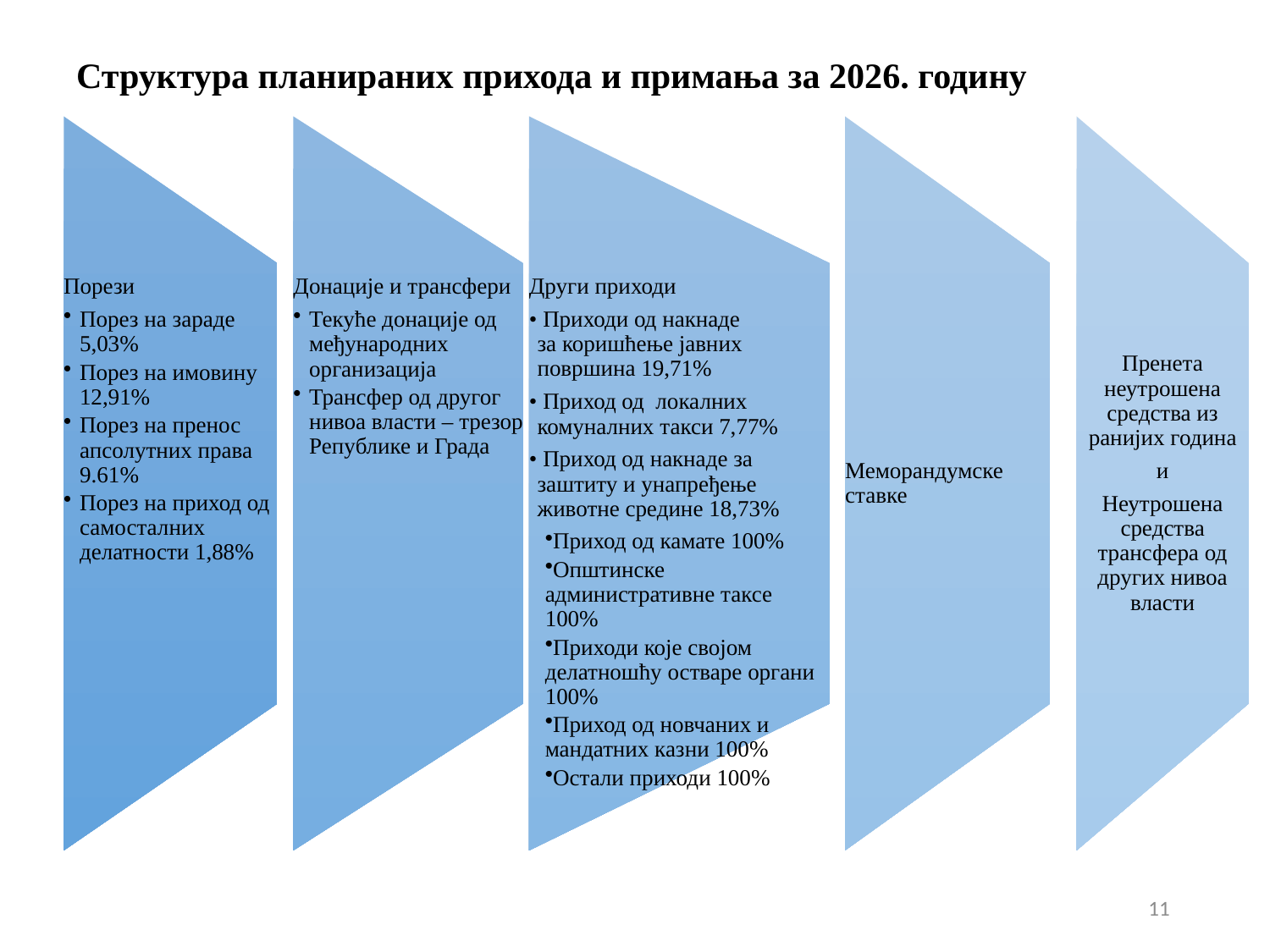

# Структура планираних прихода и примања за 2026. годину
Порези
Порез на зараде 5,03%
Порез на имовину 12,91%
Порез на пренос апсолутних права 9.61%
Порез на приход од самосталних делатности 1,88%
Донације и трансфери
Текуће донације од међународних организација
Трансфер од другог нивоа власти – трезор Републике и Града
Други приходи
• Приходи од накнаде                за коришћење јавних површина 19,71%
• Приход од  локалних комуналних такси 7,77%
• Приход од накнаде за заштиту и унапређење животне средине 18,73%
Приход од камате 100%
Општинске административне таксе 100%
Приходи које својом делатношћу остваре органи 100%
Приход од новчаних и мандатних казни 100%
Остали приходи 100%

Меморандумске ставке
Пренета неутрошена средства из ранијих година
и
Неутрошена средства трансфера од других нивоа власти
11